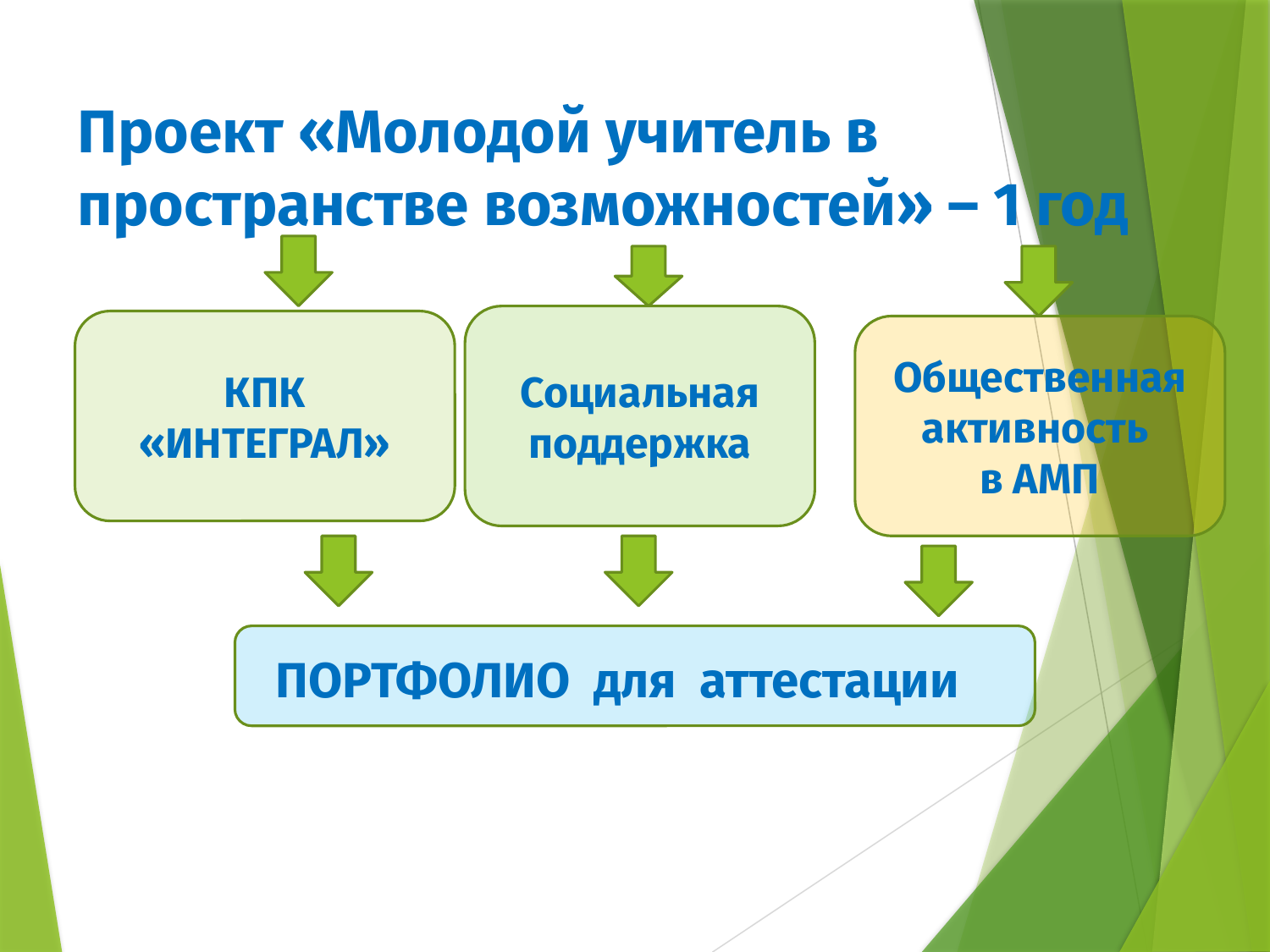

# Проект «Молодой учитель в пространстве возможностей» – 1 год

Социальная поддержка
КПК «ИНТЕГРАЛ»
Общественная активность
в АМП

ПОРТФОЛИО  для  аттестации